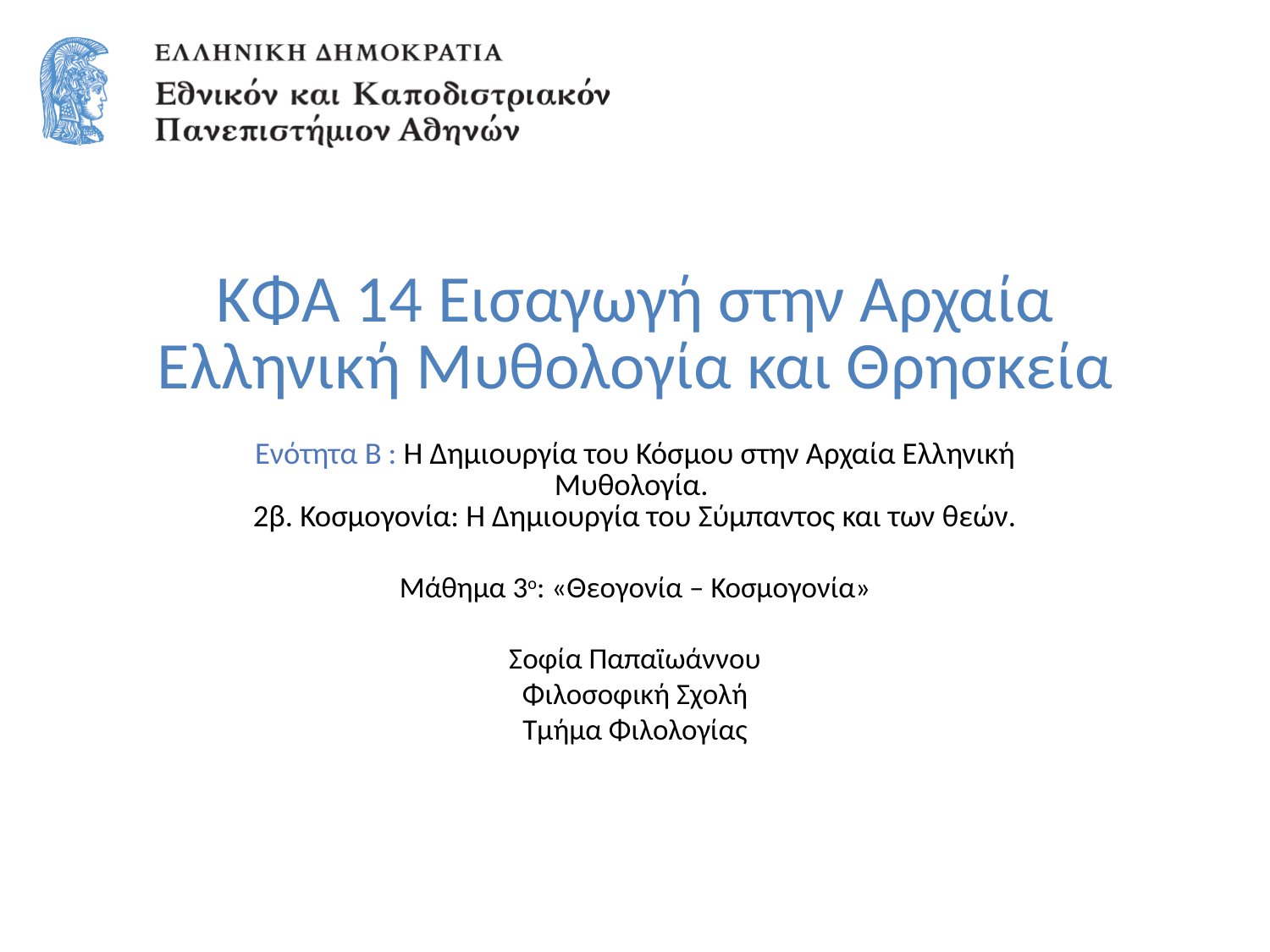

# ΚΦΑ 14 Εισαγωγή στην Αρχαία Ελληνική Μυθολογία και Θρησκεία
Ενότητα B : Η Δημιουργία του Κόσμου στην Αρχαία Ελληνική Μυθολογία.
2β. Κοσμογονία: Η Δημιουργία του Σύμπαντος και των θεών.

Μάθημα 3ο: «Θεογονία – Κοσμογονία»

Σοφία Παπαϊωάννου
Φιλοσοφική Σχολή
Τμήμα Φιλολογίας